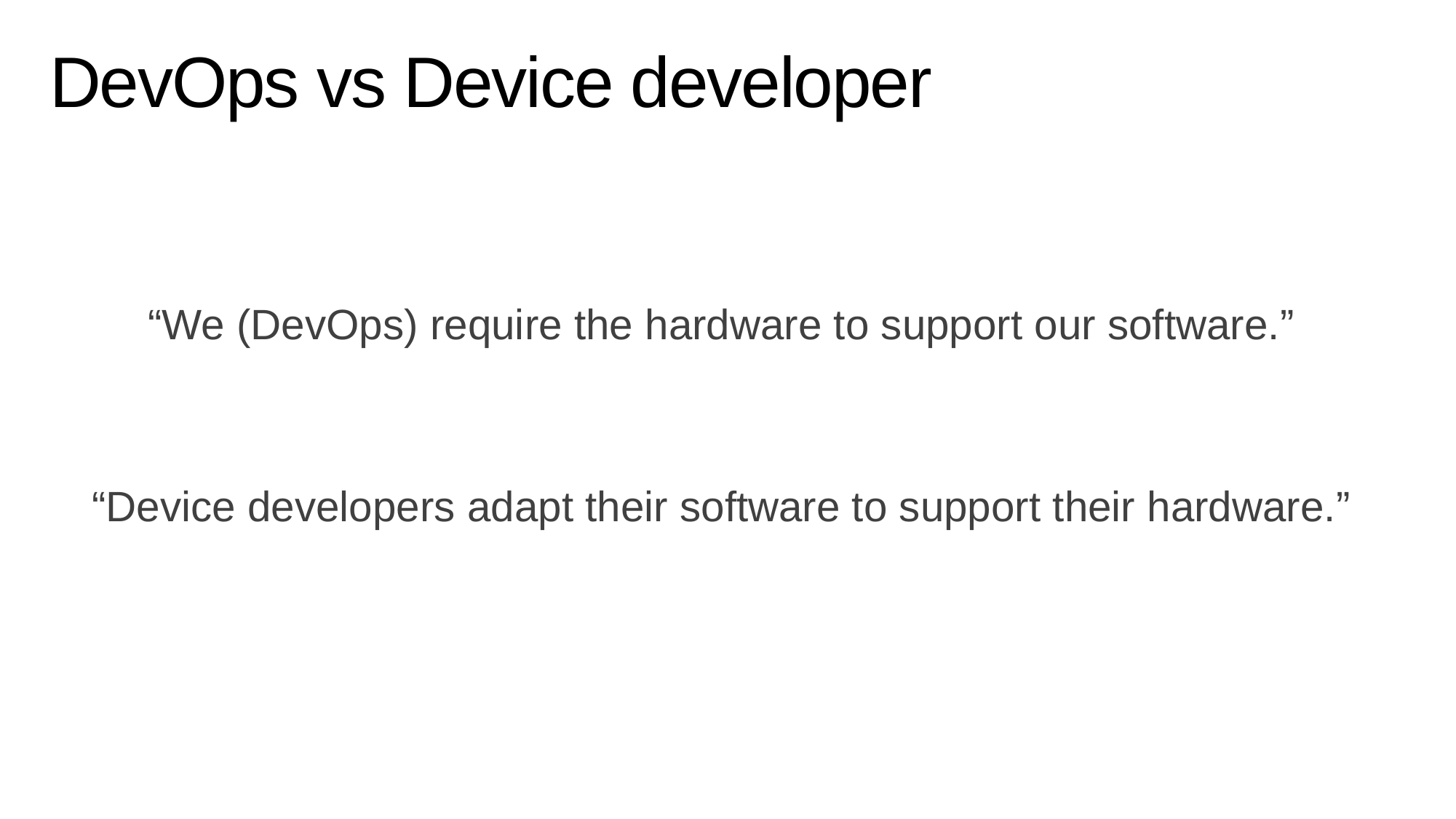

# DevOps vs Device developer
“We (DevOps) require the hardware to support our software.”
“Device developers adapt their software to support their hardware.”